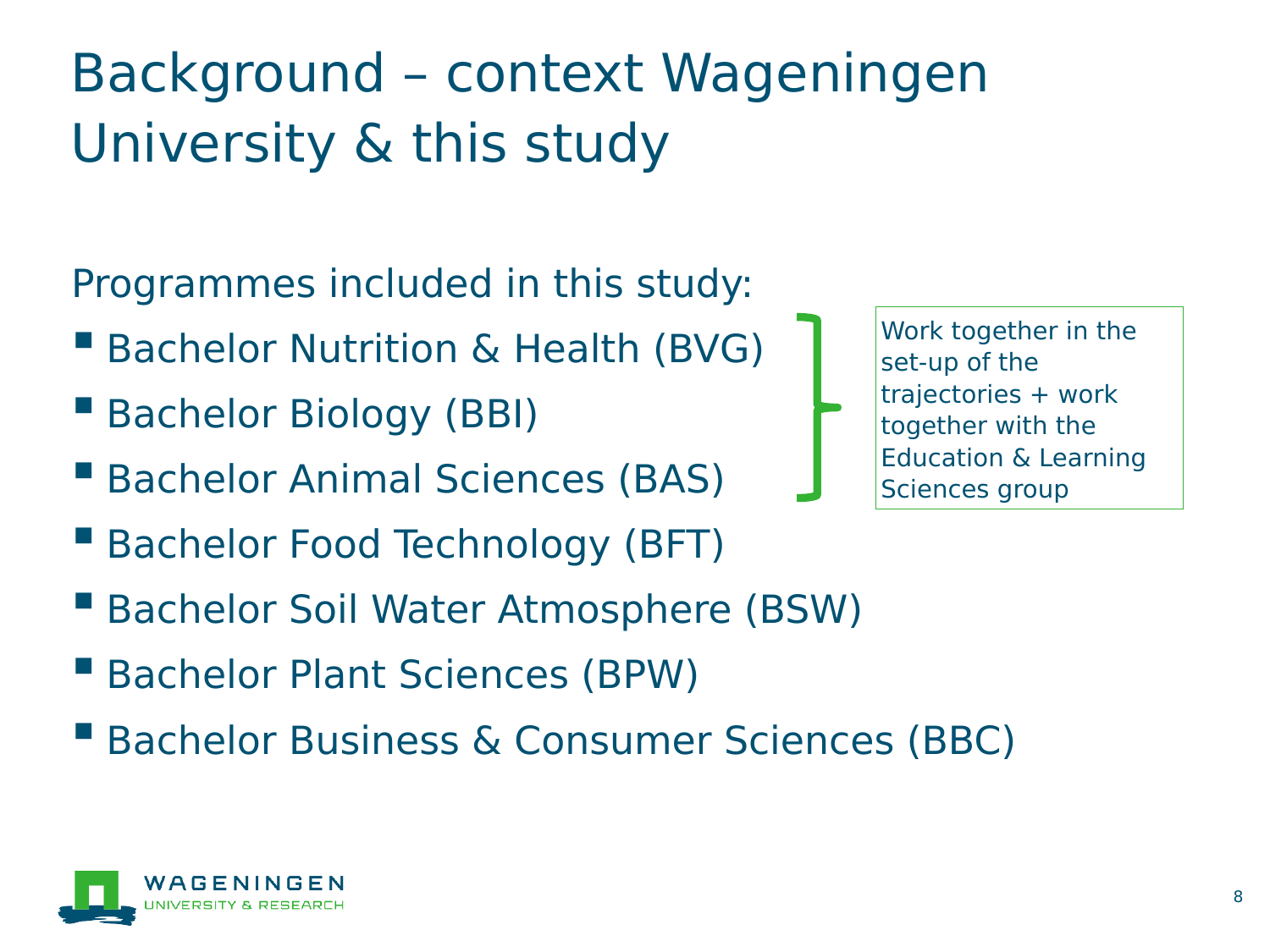

# Background – context Wageningen University & this study
Programmes included in this study:
Bachelor Nutrition & Health (BVG)
Bachelor Biology (BBI)
Bachelor Animal Sciences (BAS)
Bachelor Food Technology (BFT)
Bachelor Soil Water Atmosphere (BSW)
Bachelor Plant Sciences (BPW)
Bachelor Business & Consumer Sciences (BBC)

Work together in the set-up of the trajectories + work together with the Education & Learning Sciences group

8